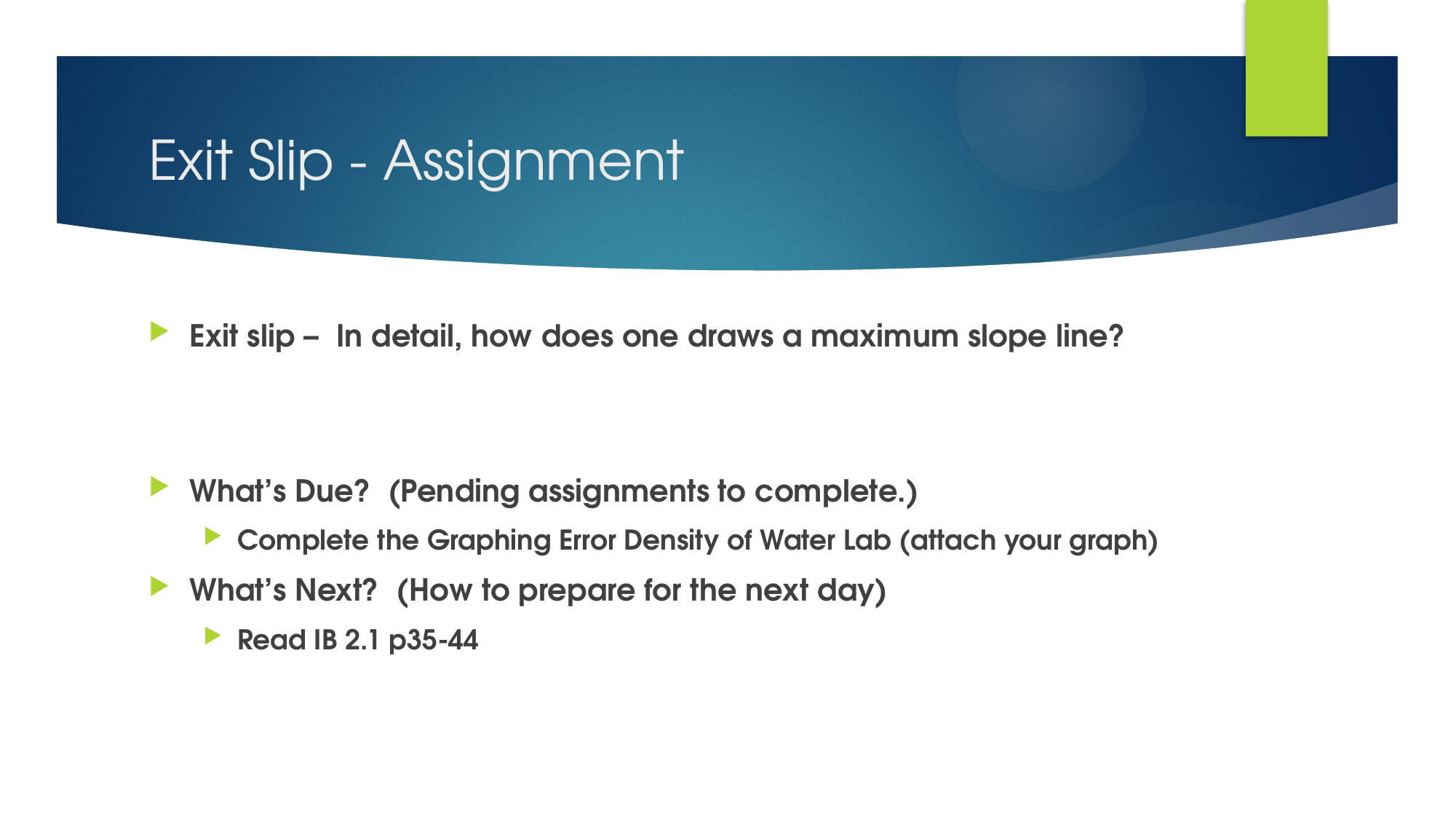

# Exit Slip - Assignment
Exit slip –  In detail, how does one draws a maximum slope line?

What’s Due?  (Pending assignments to complete.)
Complete the Graphing Error Density of Water Lab (attach your graph)
What’s Next?  (How to prepare for the next day)
Read IB 2.1 p35-44